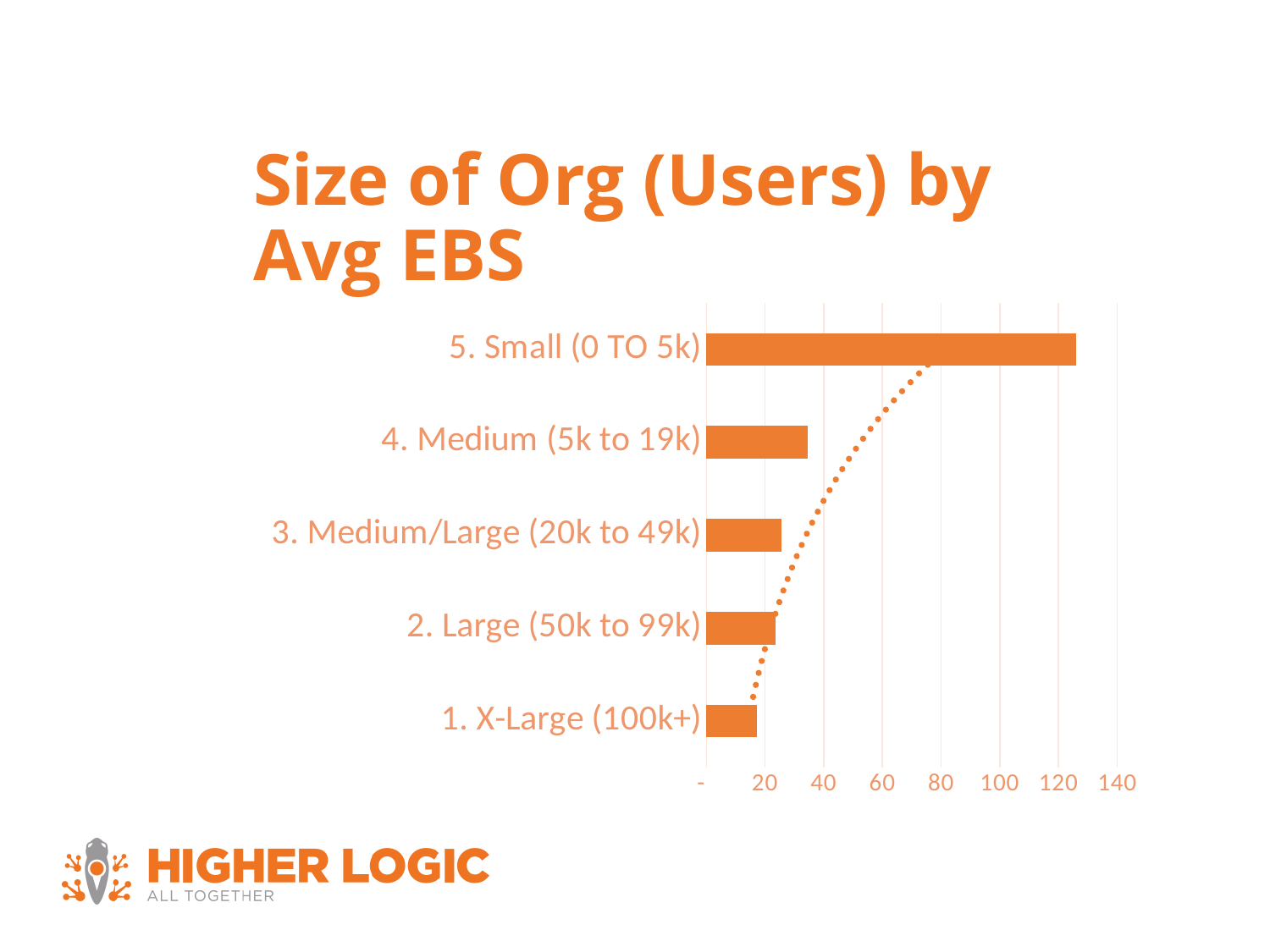

# Size of Org (Users) by Avg EBS

### Chart

| Category | Avg EBS |
|---|---|
| 1. X-Large (100k+) | 17.318921283423883 |
| 2. Large (50k to 99k) | 23.6834358684857 |
| 3. Medium/Large (20k to 49k) | 25.552243172818926 |
| 4. Medium (5k to 19k) | 34.41327821839245 |
| 5. Small (0 TO 5k) | 126.05326452629346 |